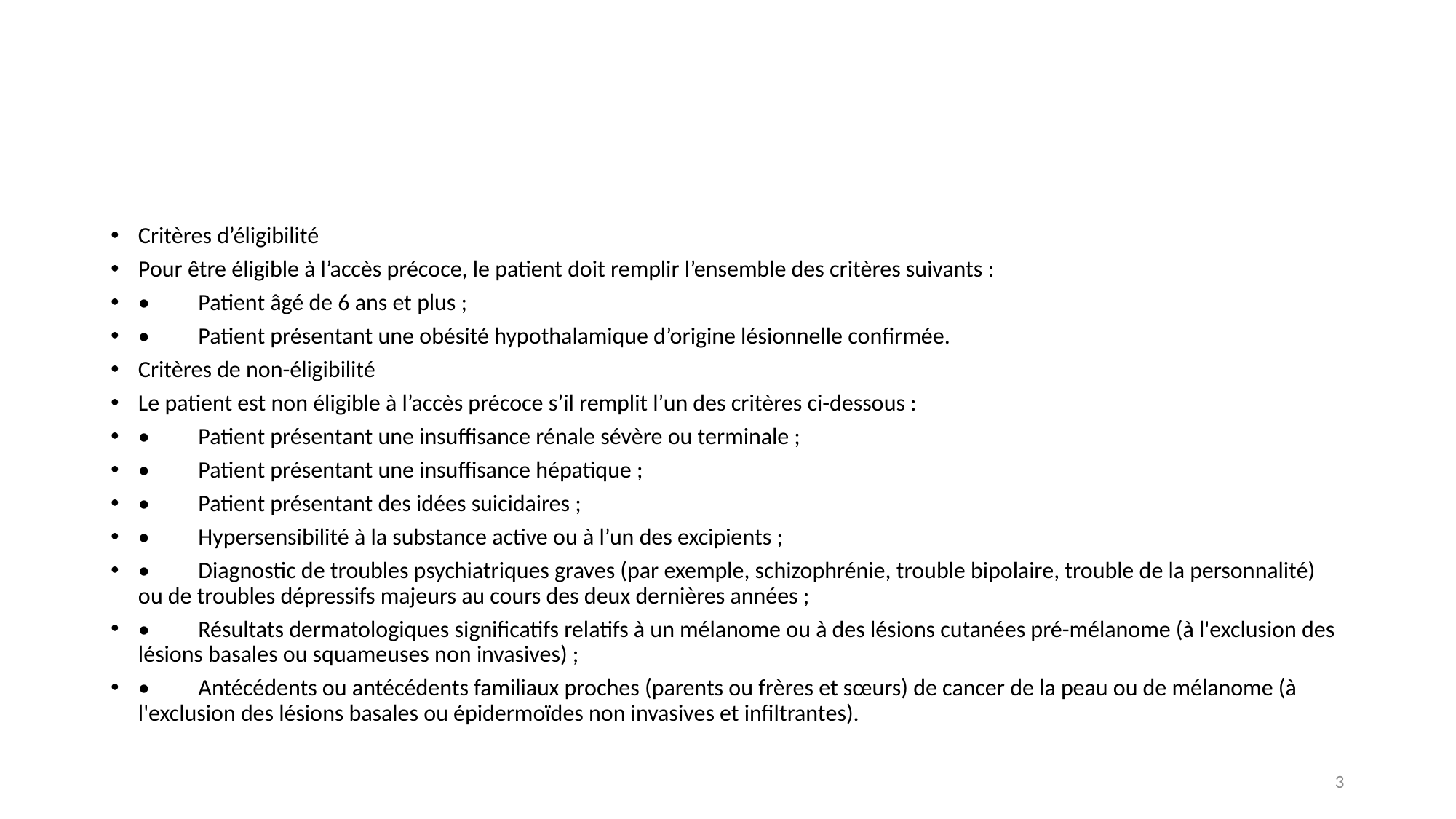

#
Critères d’éligibilité
Pour être éligible à l’accès précoce, le patient doit remplir l’ensemble des critères suivants :
•	Patient âgé de 6 ans et plus ;
•	Patient présentant une obésité hypothalamique d’origine lésionnelle confirmée.
Critères de non-éligibilité
Le patient est non éligible à l’accès précoce s’il remplit l’un des critères ci-dessous :
•	Patient présentant une insuffisance rénale sévère ou terminale ;
•	Patient présentant une insuffisance hépatique ;
•	Patient présentant des idées suicidaires ;
•	Hypersensibilité à la substance active ou à l’un des excipients ;
•	Diagnostic de troubles psychiatriques graves (par exemple, schizophrénie, trouble bipolaire, trouble de la personnalité) ou de troubles dépressifs majeurs au cours des deux dernières années ;
•	Résultats dermatologiques significatifs relatifs à un mélanome ou à des lésions cutanées pré-mélanome (à l'exclusion des lésions basales ou squameuses non invasives) ;
•	Antécédents ou antécédents familiaux proches (parents ou frères et sœurs) de cancer de la peau ou de mélanome (à l'exclusion des lésions basales ou épidermoïdes non invasives et infiltrantes).

3